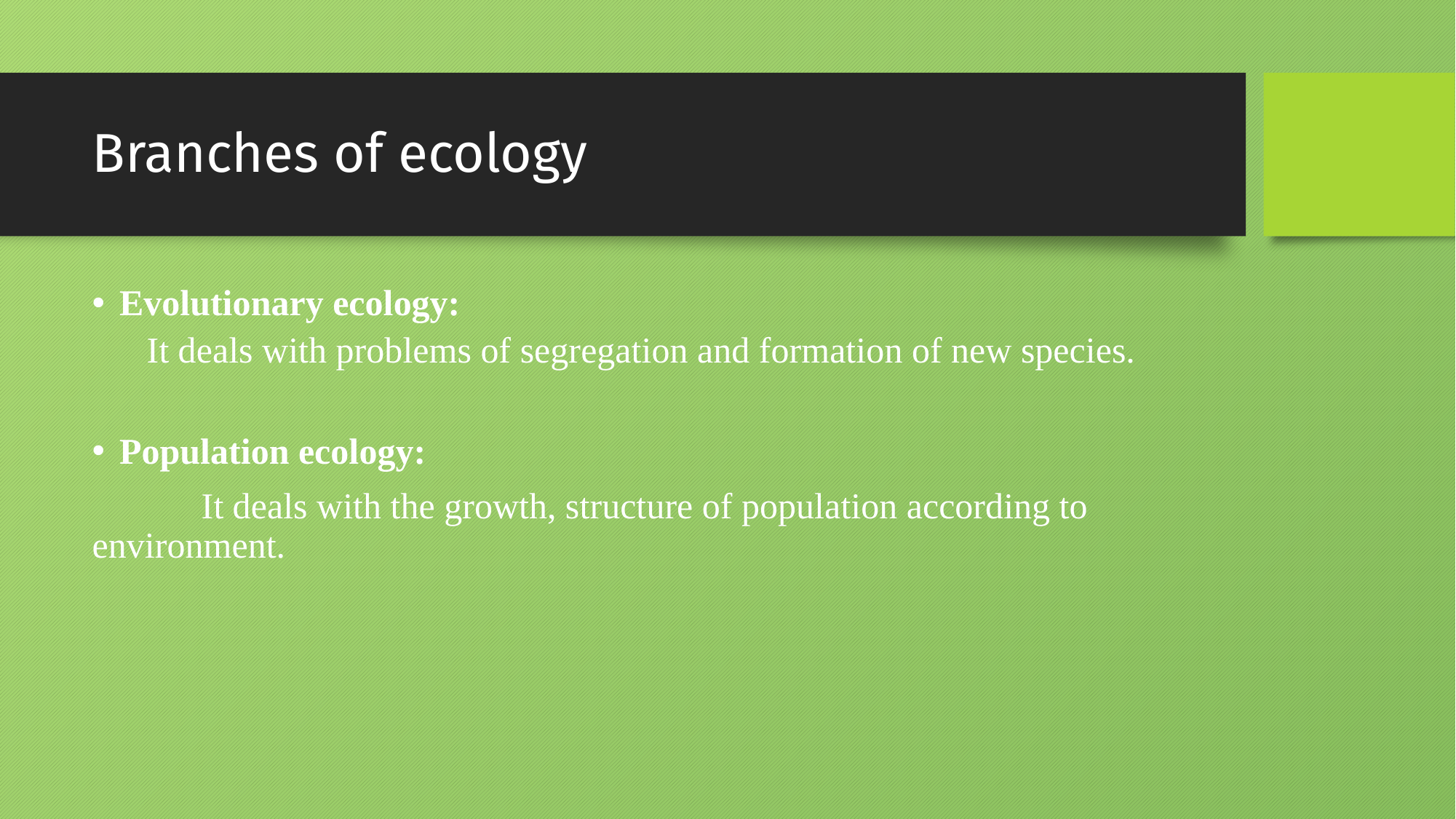

# Branches of ecology
Evolutionary ecology:
It deals with problems of segregation and formation of new species.

Population ecology:
	It deals with the growth, structure of population according to environment.